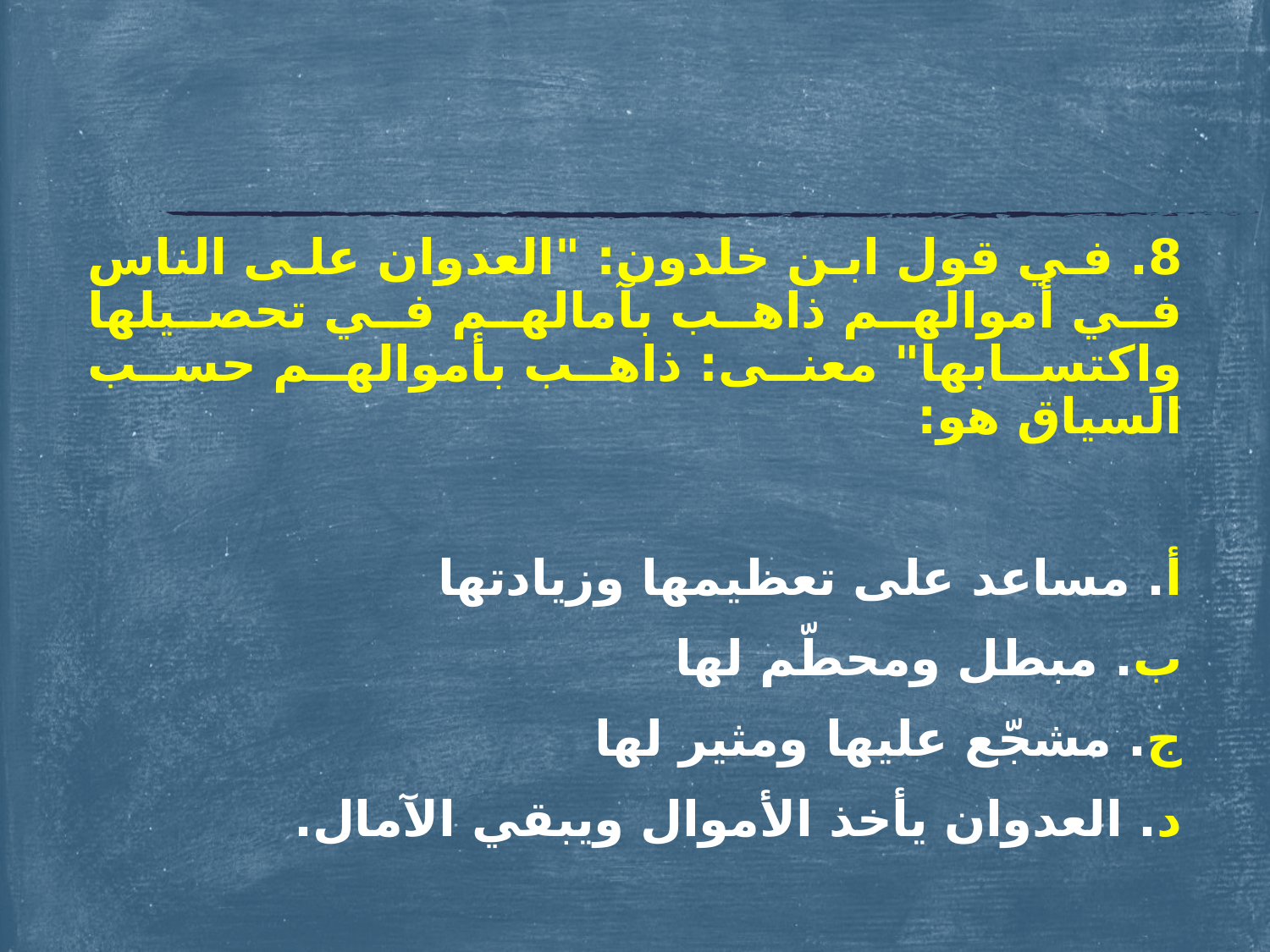

#
8. في قول ابن خلدون: "العدوان على الناس في أموالهم ذاهب بآمالهم في تحصيلها واكتسابها" معنى: ذاهب بأموالهم حسب السياق هو:

أ. مساعد على تعظيمها وزيادتها
ب. مبطل ومحطّم لها
ج. مشجّع عليها ومثير لها
د. العدوان يأخذ الأموال ويبقي الآمال.